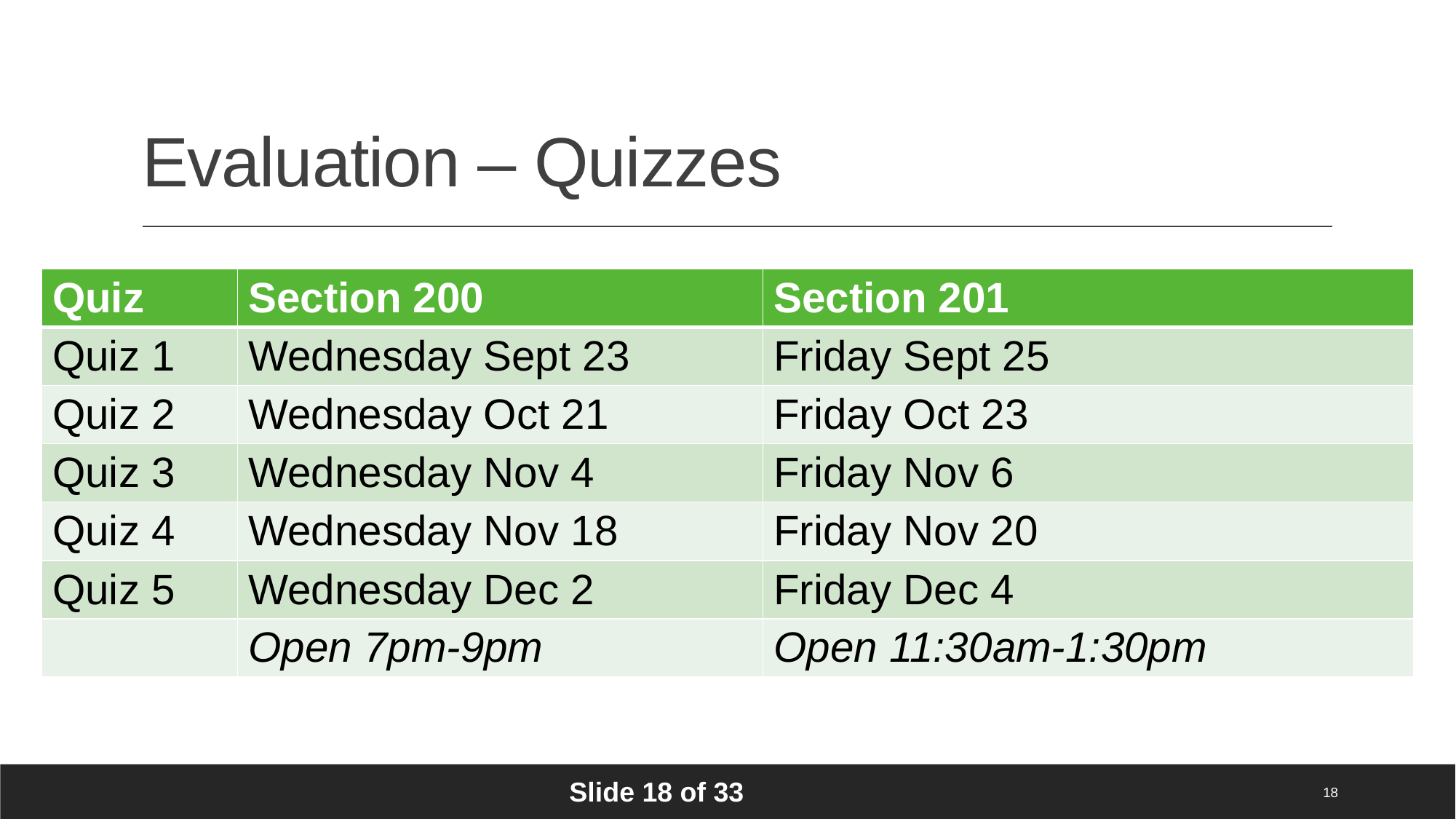

# Evaluation – Quizzes
| Quiz | Section 200 | Section 201 |
| --- | --- | --- |
| Quiz 1 | Wednesday Sept 23 | Friday Sept 25 |
| Quiz 2 | Wednesday Oct 21 | Friday Oct 23 |
| Quiz 3 | Wednesday Nov 4 | Friday Nov 6 |
| Quiz 4 | Wednesday Nov 18 | Friday Nov 20 |
| Quiz 5 | Wednesday Dec 2 | Friday Dec 4 |
|  | Open 7pm-9pm | Open 11:30am-1:30pm |
18